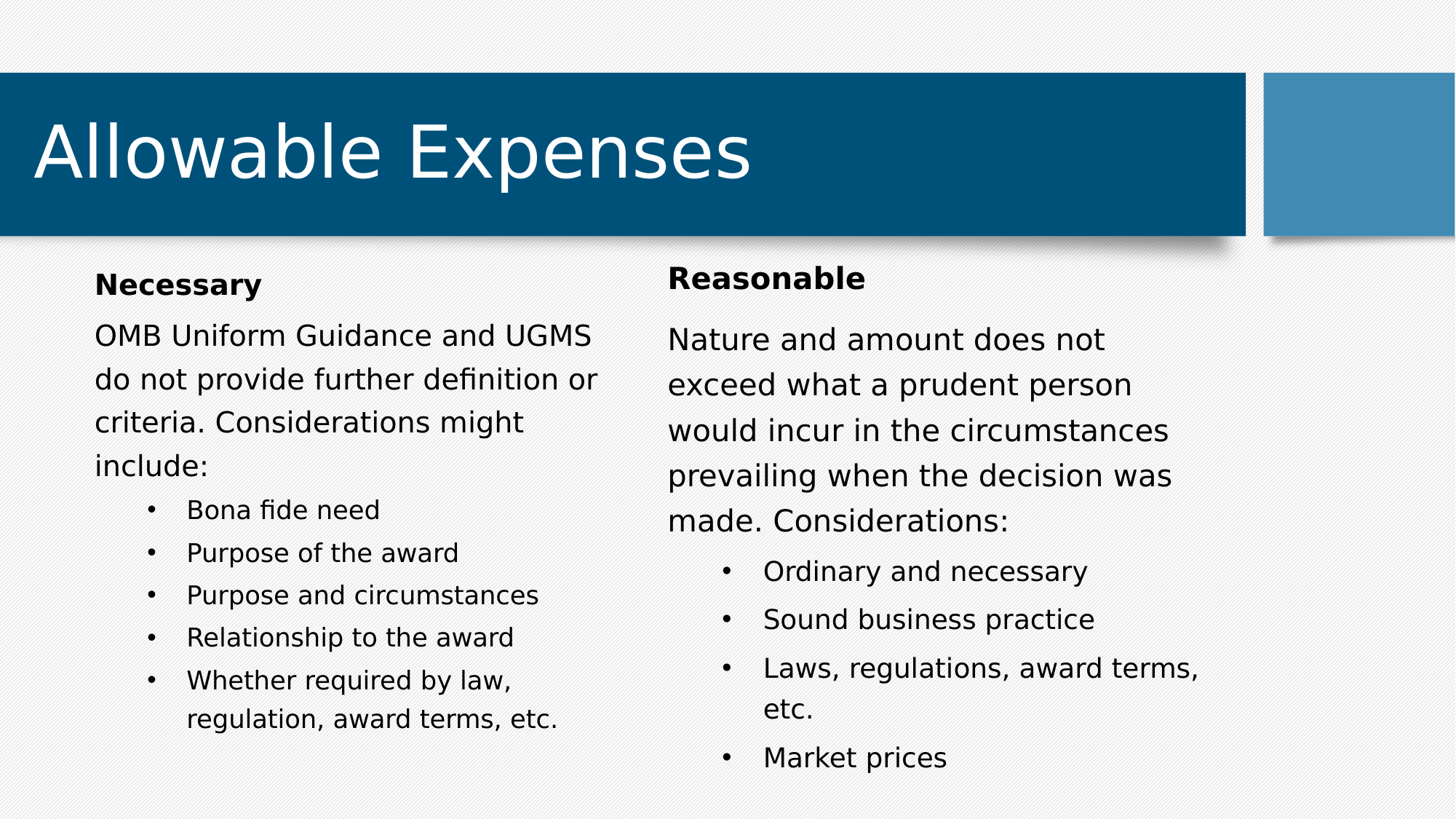

# Allowable Expenses
Reasonable
Nature and amount does not exceed what a prudent person would incur in the circumstances prevailing when the decision was made. Considerations:
Ordinary and necessary
Sound business practice
Laws, regulations, award terms, etc.
Market prices
Necessary
OMB Uniform Guidance and UGMS do not provide further definition or criteria. Considerations might include:
Bona fide need
Purpose of the award
Purpose and circumstances
Relationship to the award
Whether required by law, regulation, award terms, etc.